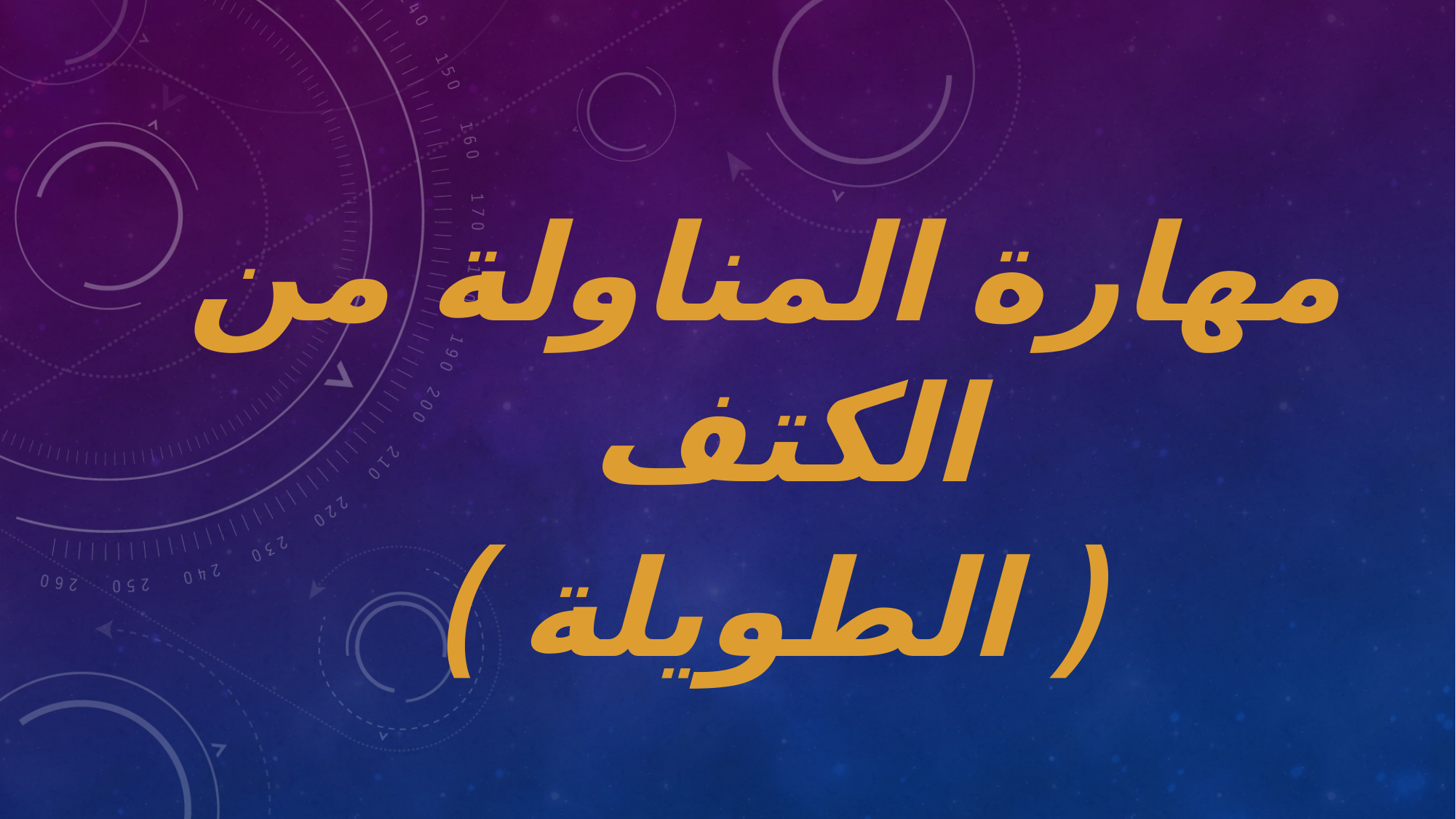

مهارة المناولة من الكتف
( الطويلة )